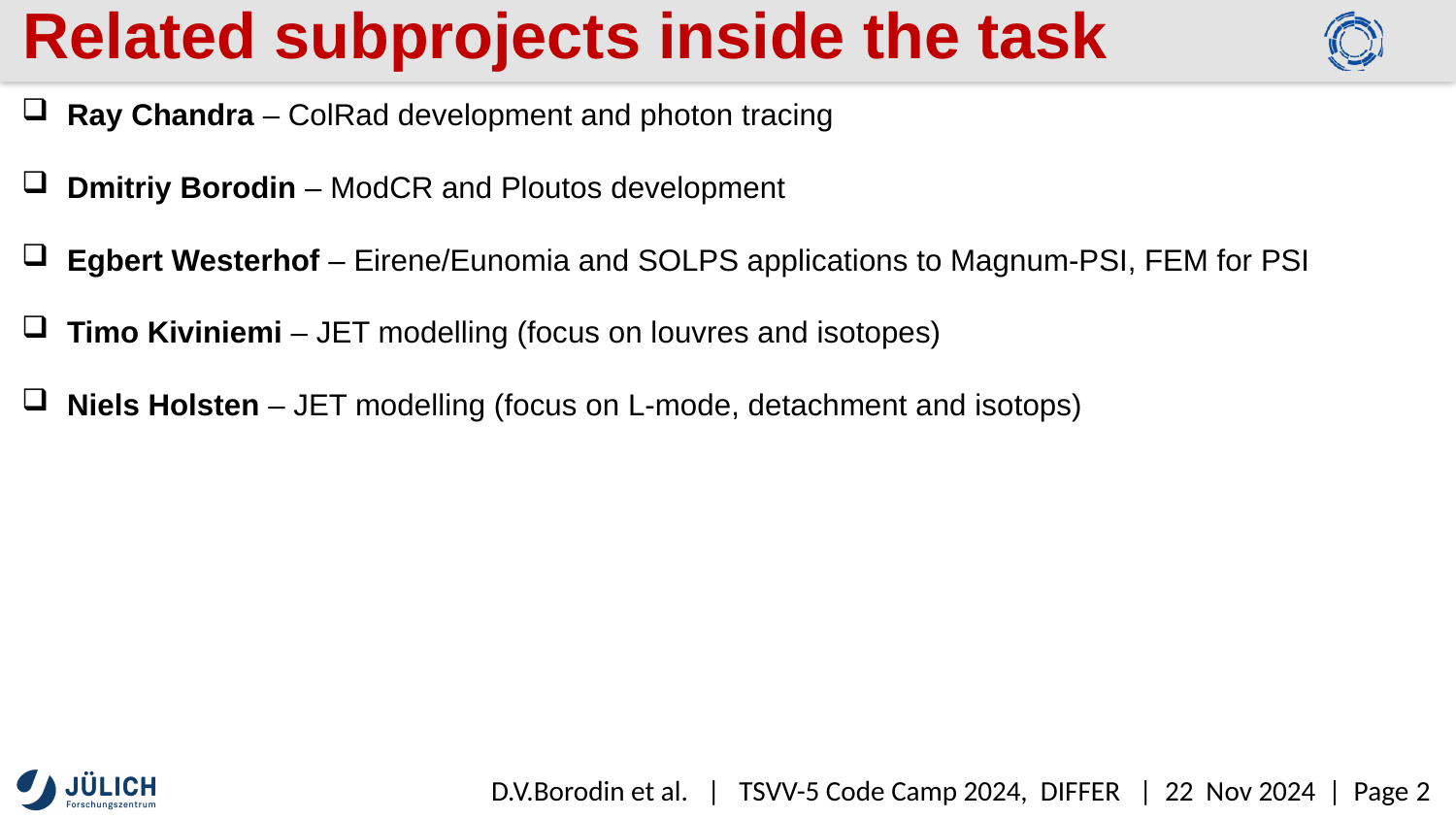

# Related subprojects inside the task
Ray Chandra – ColRad development and photon tracing

Dmitriy Borodin – ModCR and Ploutos development

Egbert Westerhof – Eirene/Eunomia and SOLPS applications to Magnum-PSI, FEM for PSI

Timo Kiviniemi – JET modelling (focus on louvres and isotopes)

Niels Holsten – JET modelling (focus on L-mode, detachment and isotops)